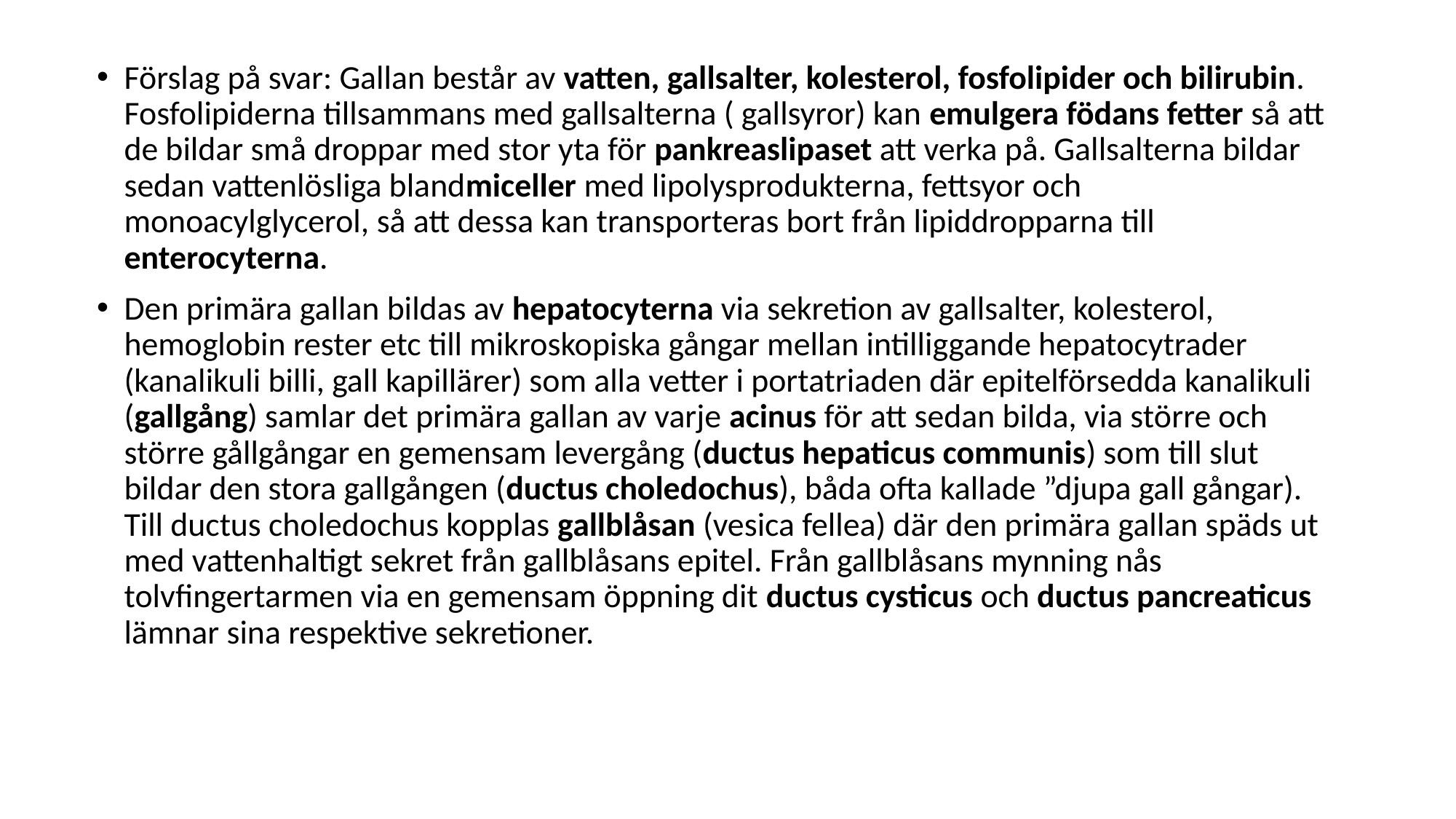

Förslag på svar: Gallan består av vatten, gallsalter, kolesterol, fosfolipider och bilirubin. Fosfolipiderna tillsammans med gallsalterna ( gallsyror) kan emulgera födans fetter så att de bildar små droppar med stor yta för pankreaslipaset att verka på. Gallsalterna bildar sedan vattenlösliga blandmiceller med lipolysprodukterna, fettsyor och monoacylglycerol, så att dessa kan transporteras bort från lipiddropparna till enterocyterna.
Den primära gallan bildas av hepatocyterna via sekretion av gallsalter, kolesterol, hemoglobin rester etc till mikroskopiska gångar mellan intilliggande hepatocytrader (kanalikuli billi, gall kapillärer) som alla vetter i portatriaden där epitelförsedda kanalikuli (gallgång) samlar det primära gallan av varje acinus för att sedan bilda, via större och större gållgångar en gemensam levergång (ductus hepaticus communis) som till slut bildar den stora gallgången (ductus choledochus), båda ofta kallade ”djupa gall gångar). Till ductus choledochus kopplas gallblåsan (vesica fellea) där den primära gallan späds ut med vattenhaltigt sekret från gallblåsans epitel. Från gallblåsans mynning nås tolvfingertarmen via en gemensam öppning dit ductus cysticus och ductus pancreaticus lämnar sina respektive sekretioner.